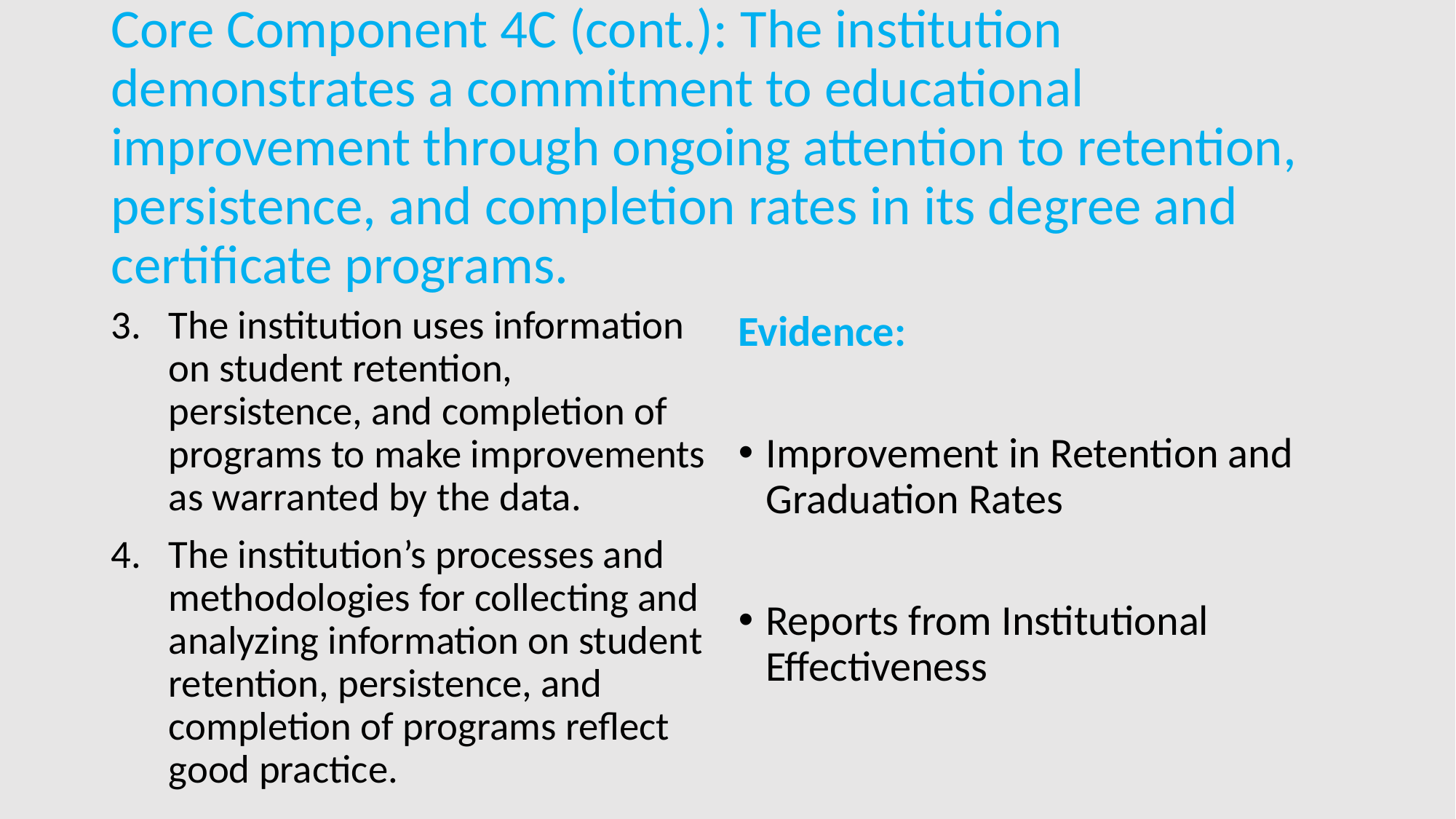

# Core Component 4C (cont.): The institution demonstrates a commitment to educational improvement through ongoing attention to retention, persistence, and completion rates in its degree and certificate programs.
The institution uses information on student retention, persistence, and completion of programs to make improvements as warranted by the data.
The institution’s processes and methodologies for collecting and analyzing information on student retention, persistence, and completion of programs reflect good practice.

Evidence:

Improvement in Retention and Graduation Rates

Reports from Institutional Effectiveness